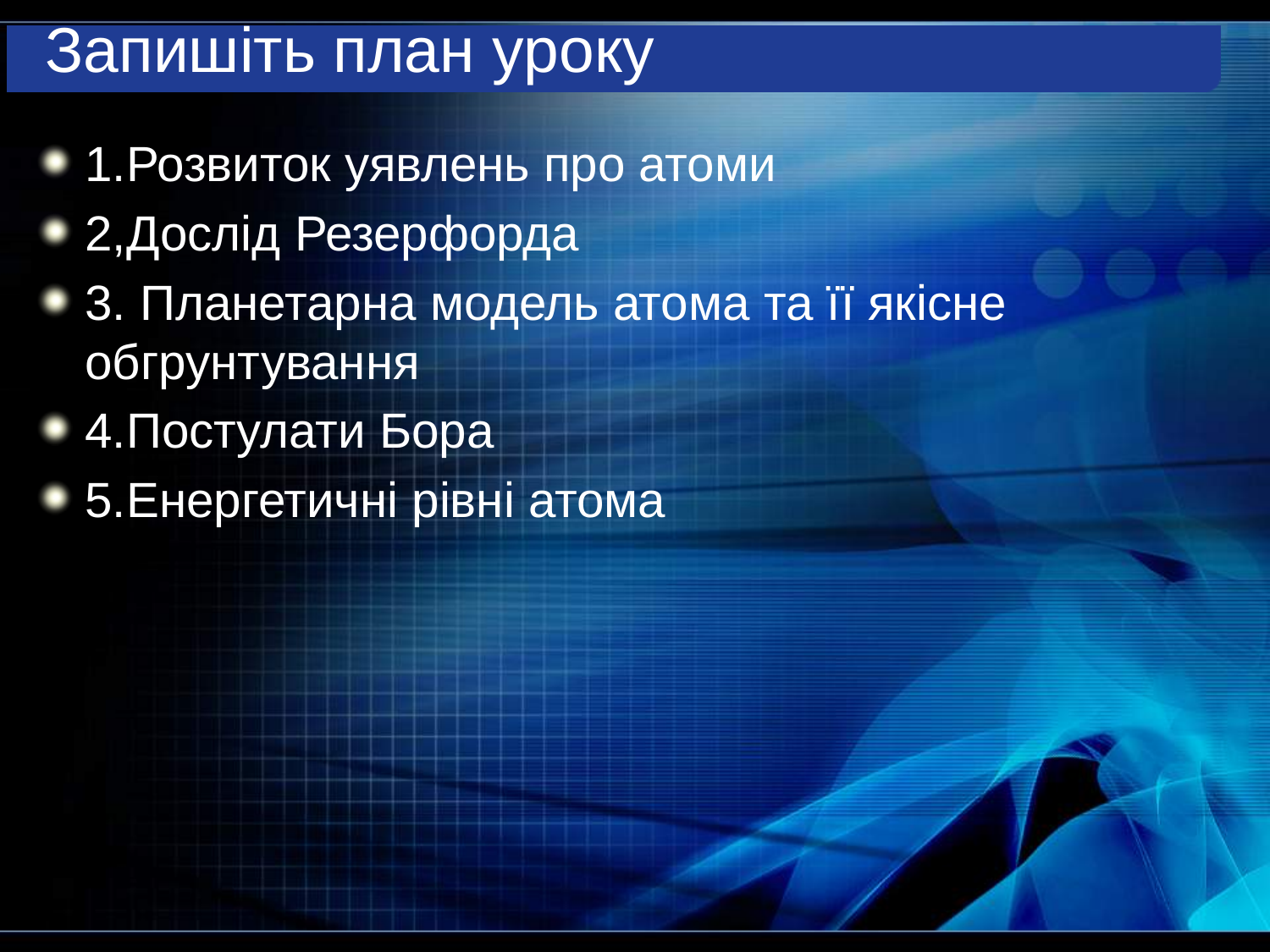

# Запишіть план уроку
1.Розвиток уявлень про атоми
2,Дослід Резерфорда
3. Планетарна модель атома та її якісне обгрунтування
4.Постулати Бора
5.Енергетичні рівні атома